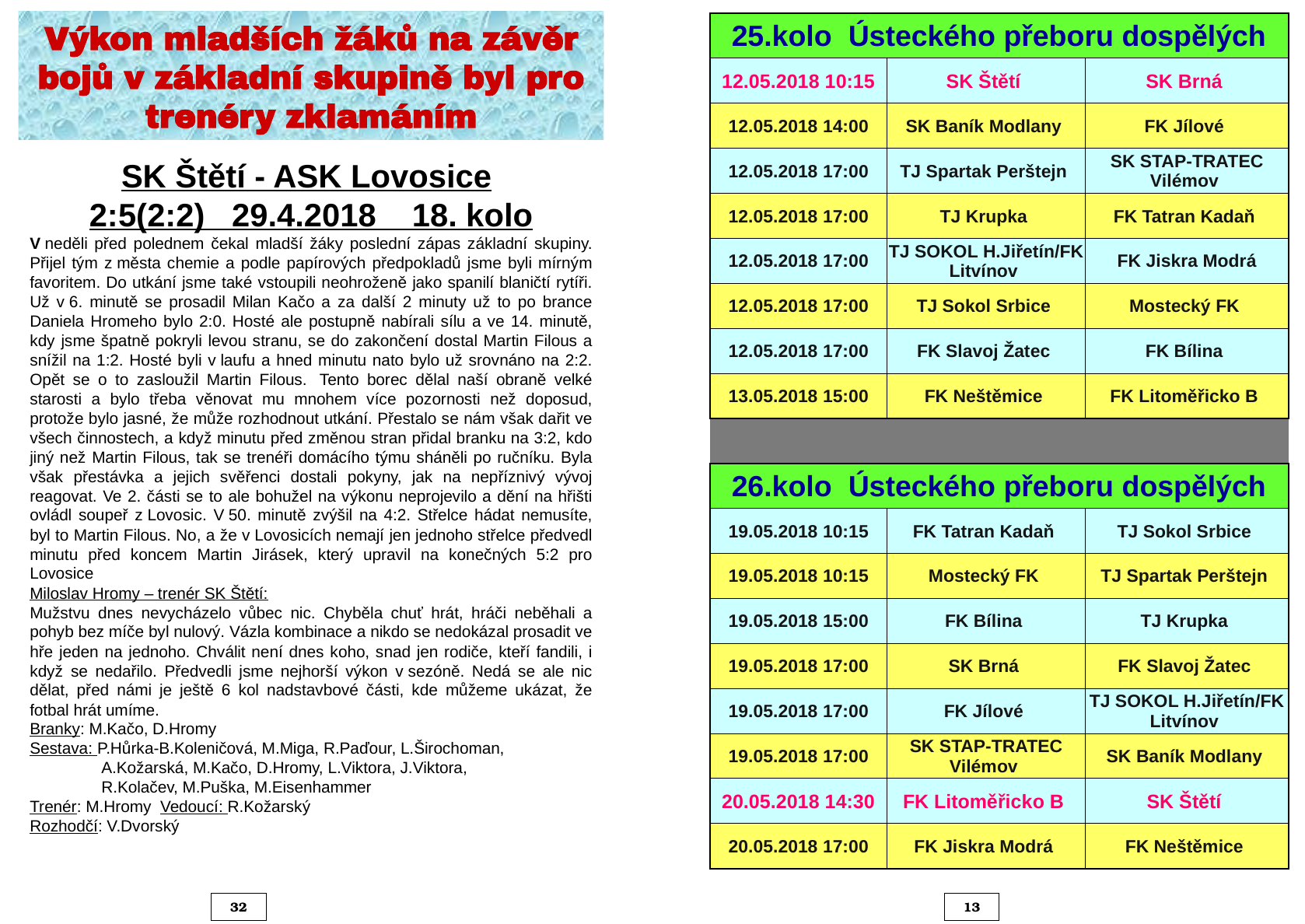

Výkon mladších žáků na závěr bojů v základní skupině byl pro trenéry zklamáním
| 25.kolo Ústeckého přeboru dospělých |  |  |
| --- | --- | --- |
| 12.05.2018 10:15 | SK Štětí | SK Brná |
| 12.05.2018 14:00 | SK Baník Modlany | FK Jílové |
| 12.05.2018 17:00 | TJ Spartak Perštejn | SK STAP-TRATEC Vilémov |
| 12.05.2018 17:00 | TJ Krupka | FK Tatran Kadaň |
| 12.05.2018 17:00 | TJ SOKOL H.Jiřetín/FK Litvínov | FK Jiskra Modrá |
| 12.05.2018 17:00 | TJ Sokol Srbice | Mostecký FK |
| 12.05.2018 17:00 | FK Slavoj Žatec | FK Bílina |
| 13.05.2018 15:00 | FK Neštěmice | FK Litoměřicko B |
|  |  |  |
| 26.kolo Ústeckého přeboru dospělých |  |  |
| 19.05.2018 10:15 | FK Tatran Kadaň | TJ Sokol Srbice |
| 19.05.2018 10:15 | Mostecký FK | TJ Spartak Perštejn |
| 19.05.2018 15:00 | FK Bílina | TJ Krupka |
| 19.05.2018 17:00 | SK Brná | FK Slavoj Žatec |
| 19.05.2018 17:00 | FK Jílové | TJ SOKOL H.Jiřetín/FK Litvínov |
| 19.05.2018 17:00 | SK STAP-TRATEC Vilémov | SK Baník Modlany |
| 20.05.2018 14:30 | FK Litoměřicko B | SK Štětí |
| 20.05.2018 17:00 | FK Jiskra Modrá | FK Neštěmice |
SK Štětí - ASK Lovosice
2:5(2:2)   29.4.2018    18. kolo
V neděli před polednem čekal mladší žáky poslední zápas základní skupiny. Přijel tým z města chemie a podle papírových předpokladů jsme byli mírným favoritem. Do utkání jsme také vstoupili neohroženě jako spanilí blaničtí rytíři. Už v 6. minutě se prosadil Milan Kačo a za další 2 minuty už to po brance Daniela Hromeho bylo 2:0. Hosté ale postupně nabírali sílu a ve 14. minutě, kdy jsme špatně pokryli levou stranu, se do zakončení dostal Martin Filous a snížil na 1:2. Hosté byli v laufu a hned minutu nato bylo už srovnáno na 2:2. Opět se o to zasloužil Martin Filous.  Tento borec dělal naší obraně velké starosti a bylo třeba věnovat mu mnohem více pozornosti než doposud, protože bylo jasné, že může rozhodnout utkání. Přestalo se nám však dařit ve všech činnostech, a když minutu před změnou stran přidal branku na 3:2, kdo jiný než Martin Filous, tak se trenéři domácího týmu sháněli po ručníku. Byla však přestávka a jejich svěřenci dostali pokyny, jak na nepříznivý vývoj reagovat. Ve 2. části se to ale bohužel na výkonu neprojevilo a dění na hřišti ovládl soupeř z Lovosic. V 50. minutě zvýšil na 4:2. Střelce hádat nemusíte, byl to Martin Filous. No, a že v Lovosicích nemají jen jednoho střelce předvedl minutu před koncem Martin Jirásek, který upravil na konečných 5:2 pro Lovosice
Miloslav Hromy – trenér SK Štětí:
Mužstvu dnes nevycházelo vůbec nic. Chyběla chuť hrát, hráči neběhali a pohyb bez míče byl nulový. Vázla kombinace a nikdo se nedokázal prosadit ve hře jeden na jednoho. Chválit není dnes koho, snad jen rodiče, kteří fandili, i když se nedařilo. Předvedli jsme nejhorší výkon v sezóně. Nedá se ale nic dělat, před námi je ještě 6 kol nadstavbové části, kde můžeme ukázat, že fotbal hrát umíme.
Branky: M.Kačo, D.Hromy
Sestava: P.Hůrka-B.Koleničová, M.Miga, R.Paďour, L.Širochoman,
                A.Kožarská, M.Kačo, D.Hromy, L.Viktora, J.Viktora,
                R.Kolačev, M.Puška, M.Eisenhammer
Trenér: M.Hromy  Vedoucí: R.Kožarský
Rozhodčí: V.Dvorský
32
13